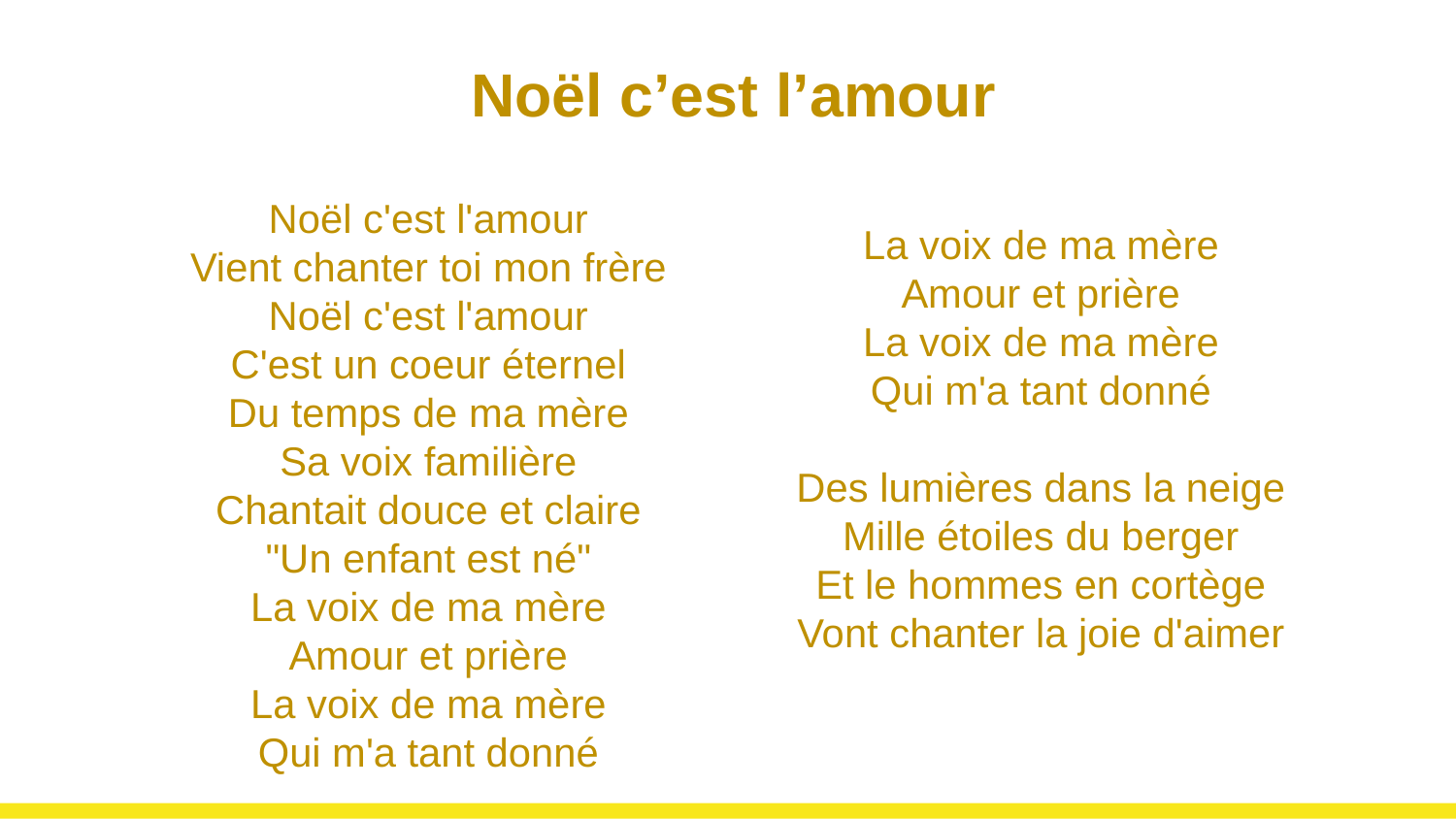

# Noël c’est l’amour

Noël c'est l'amour
Vient chanter toi mon frère
Noël c'est l'amour
C'est un coeur éternel
Du temps de ma mère
Sa voix familière
Chantait douce et claire
"Un enfant est né"
La voix de ma mère
Amour et prière
La voix de ma mère
Qui m'a tant donné
La voix de ma mère
Amour et prière
La voix de ma mère
Qui m'a tant donné

Des lumières dans la neige
Mille étoiles du berger
Et le hommes en cortège
Vont chanter la joie d'aimer